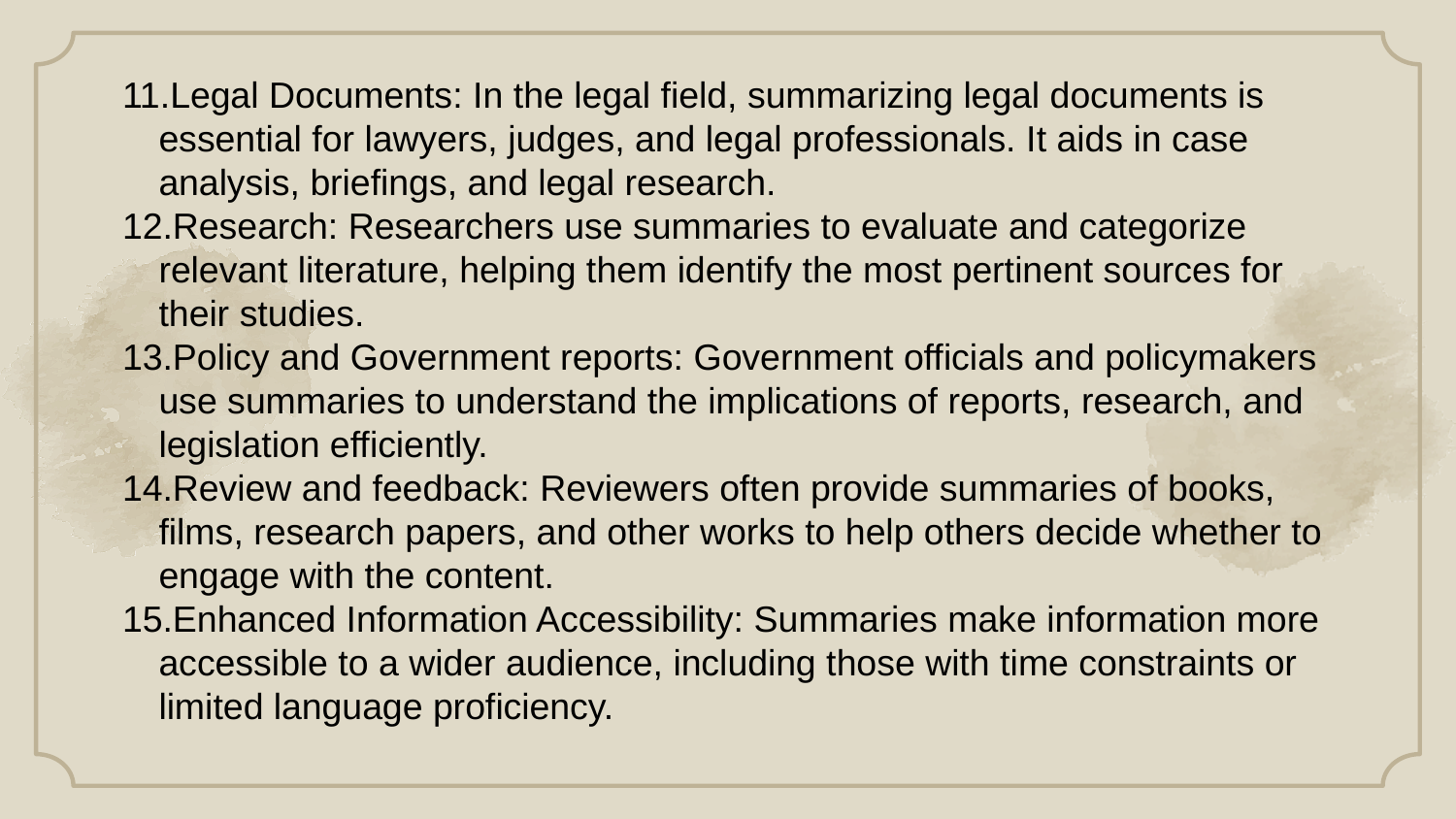

Legal Documents: In the legal field, summarizing legal documents is essential for lawyers, judges, and legal professionals. It aids in case analysis, briefings, and legal research.
Research: Researchers use summaries to evaluate and categorize relevant literature, helping them identify the most pertinent sources for their studies.
Policy and Government reports: Government officials and policymakers use summaries to understand the implications of reports, research, and legislation efficiently.
Review and feedback: Reviewers often provide summaries of books, films, research papers, and other works to help others decide whether to engage with the content.
Enhanced Information Accessibility: Summaries make information more accessible to a wider audience, including those with time constraints or limited language proficiency.